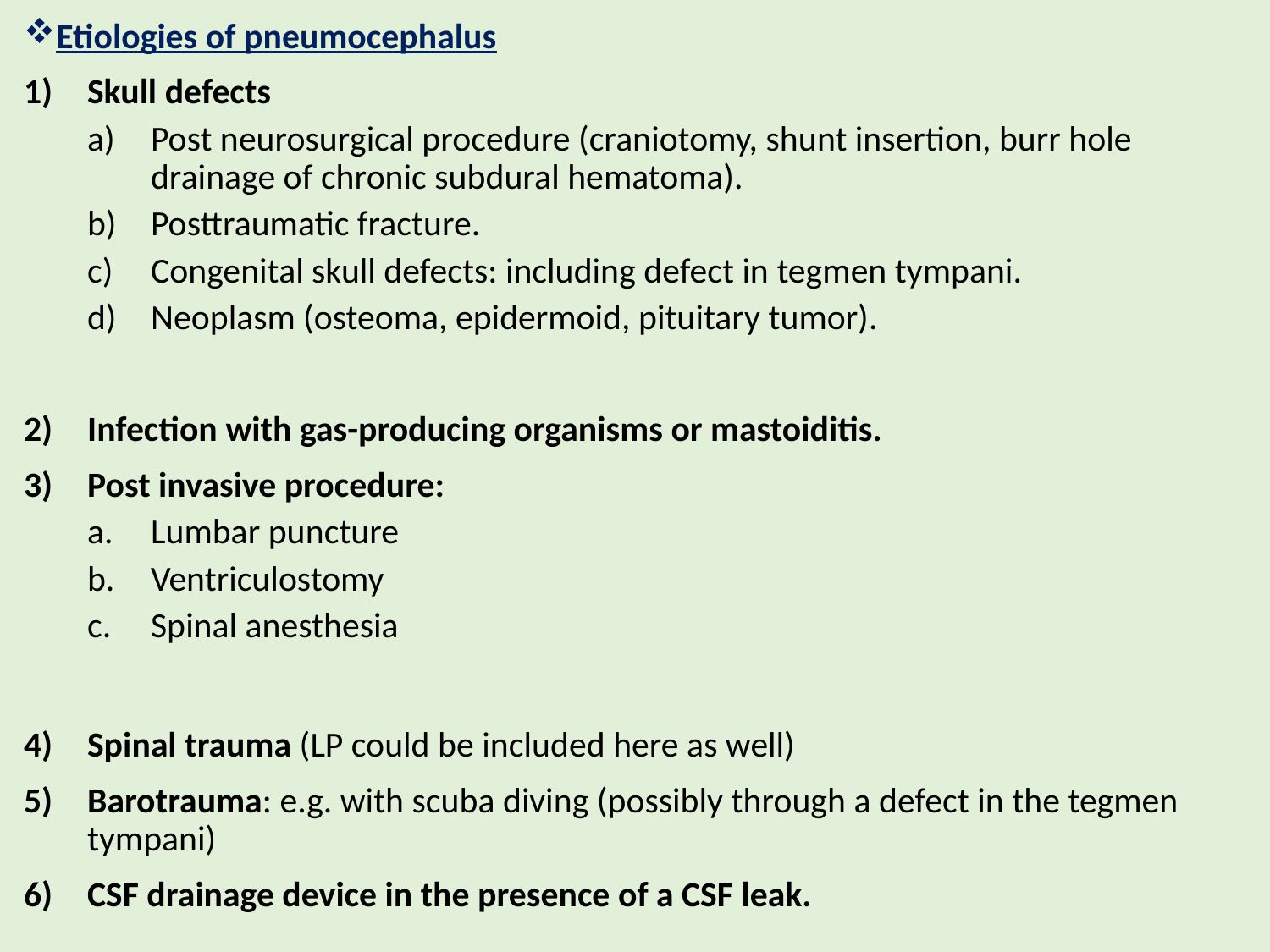

Etiologies of pneumocephalus
Skull defects
Post neurosurgical procedure (craniotomy, shunt insertion, burr hole drainage of chronic subdural hematoma).
Posttraumatic fracture.
Congenital skull defects: including defect in tegmen tympani.
Neoplasm (osteoma, epidermoid, pituitary tumor).

Infection with gas-producing organisms or mastoiditis.
Post invasive procedure:
Lumbar puncture
Ventriculostomy
Spinal anesthesia

Spinal trauma (LP could be included here as well)
Barotrauma: e.g. with scuba diving (possibly through a defect in the tegmen tympani)
CSF drainage device in the presence of a CSF leak.